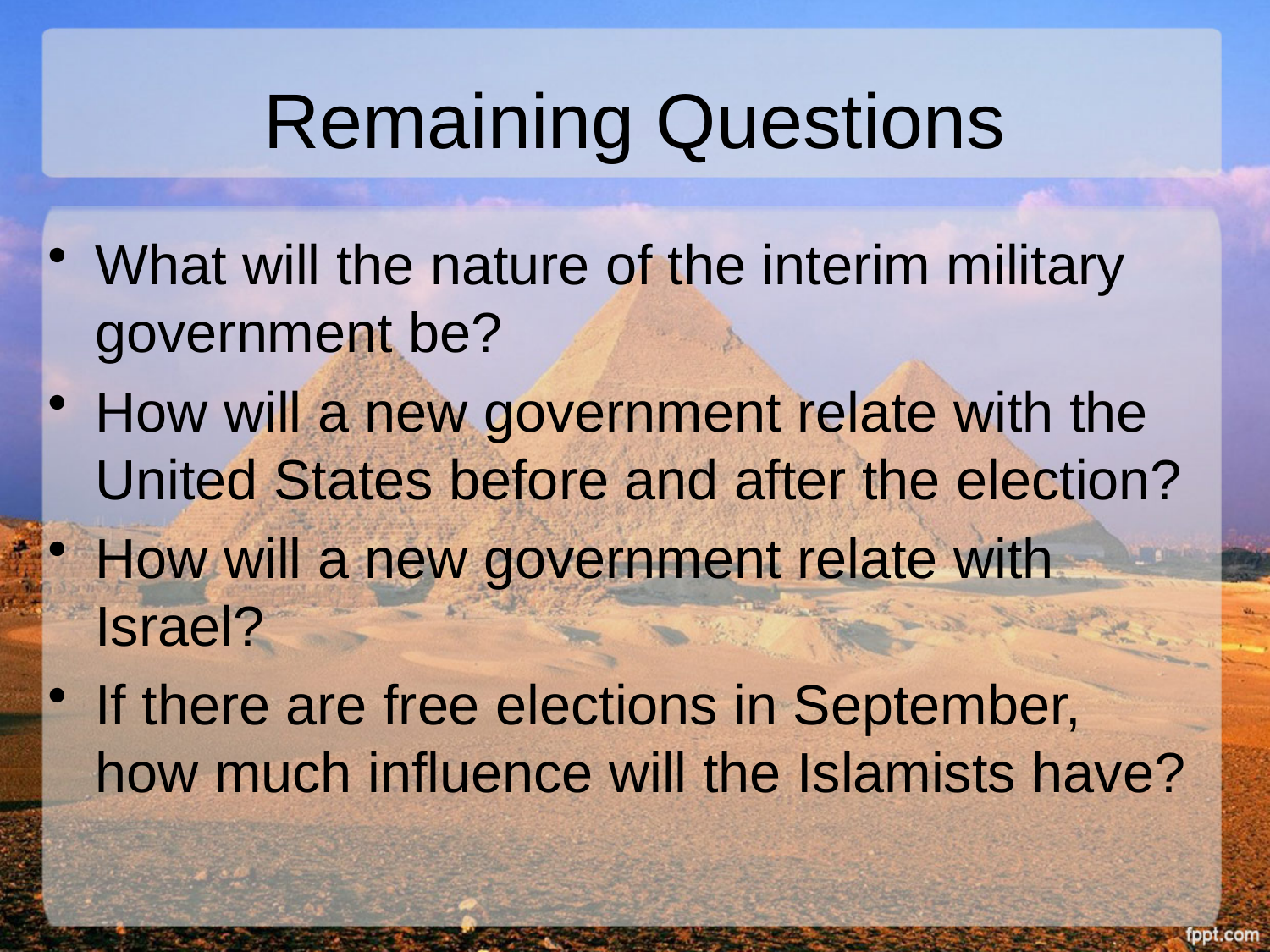

# Remaining Questions
What will the nature of the interim military government be?
How will a new government relate with the United States before and after the election?
How will a new government relate with Israel?
If there are free elections in September, how much influence will the Islamists have?